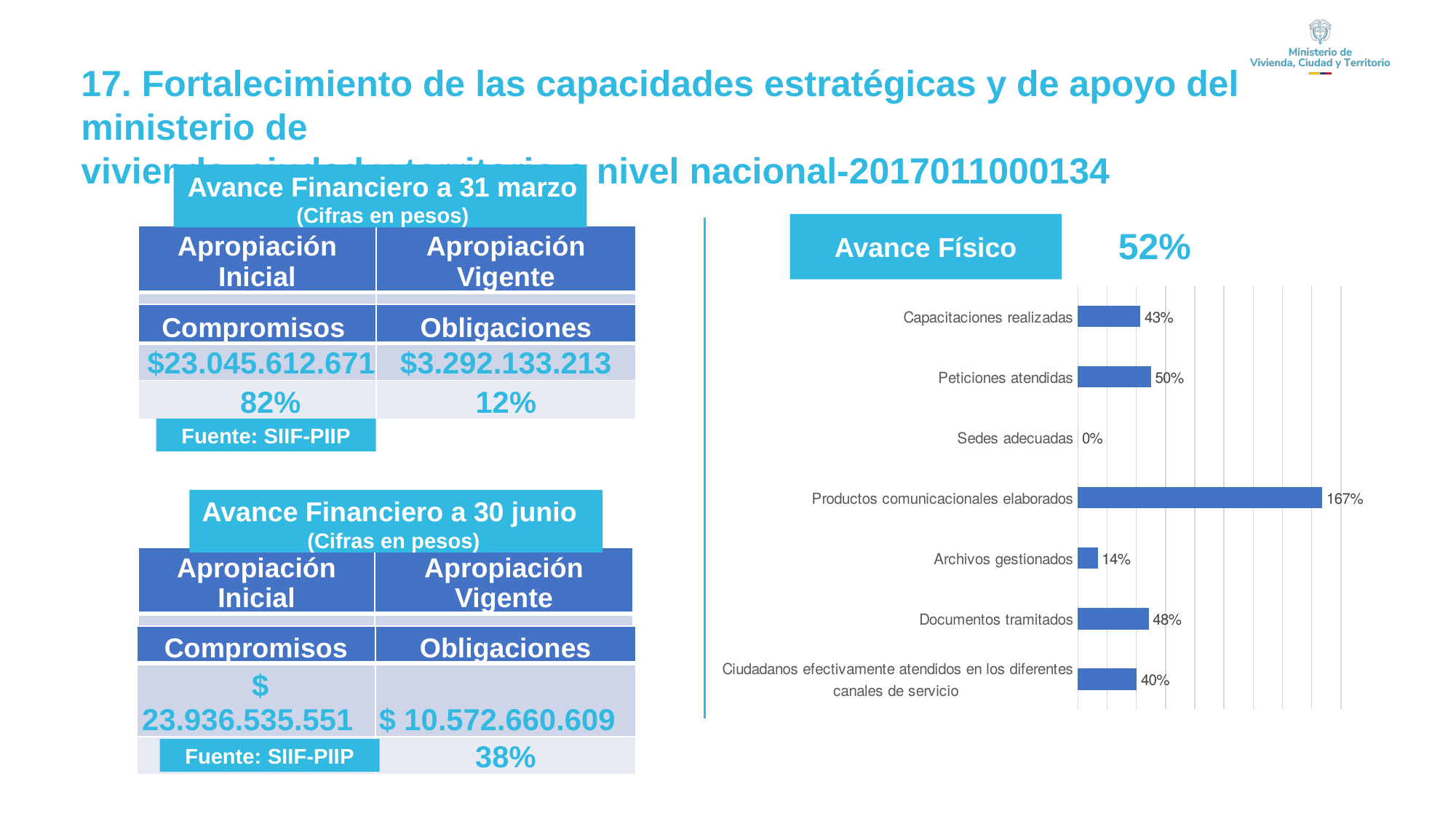

17. Fortalecimiento de las capacidades estratégicas y de apoyo del ministerio de
vivienda, ciudad y territorio a nivel nacional-2017011000134
Avance Financiero a 31 marzo
(Cifras en pesos)

Avance Físico
 52%
| Apropiación Inicial | Apropiación Vigente |
| --- | --- |
| $28.000.000.000 | $28.000.000.000 |

### Chart

| Category |  |
|---|---|
| Ciudadanos efectivamente atendidos en los diferentes canales de servicio  | 0.40303333333333335 |
| Documentos tramitados | 0.484425 |
| Archivos gestionados | 0.136 |
| Productos comunicacionales elaborados | 1.6725714285714286 |
| Sedes adecuadas | 0.0 |
| Peticiones atendidas | 0.49979999999999997 |
| Capacitaciones realizadas | 0.42857142857142855 |
|  |  |  |
| --- | --- | --- |
| Compromisos | Obligaciones |
| --- | --- |
| $23.045.612.671 | $3.292.133.213 |
| 82% | 12% |
Fuente: SIIF-PIIP
Avance Financiero a 31 marzo
(Cifras en pesos)
Avance Financiero a 30 junio
(Cifras en pesos)

| Apropiación Inicial | Apropiación Vigente |
| --- | --- |
| $28.000.000.000 | $28.000.000.000 |
| Compromisos | Obligaciones |
| --- | --- |
| $ 23.936.535.551 | $ 10.572.660.609 |
| 85% | 38% |
Fuente: SIIF-PIIP